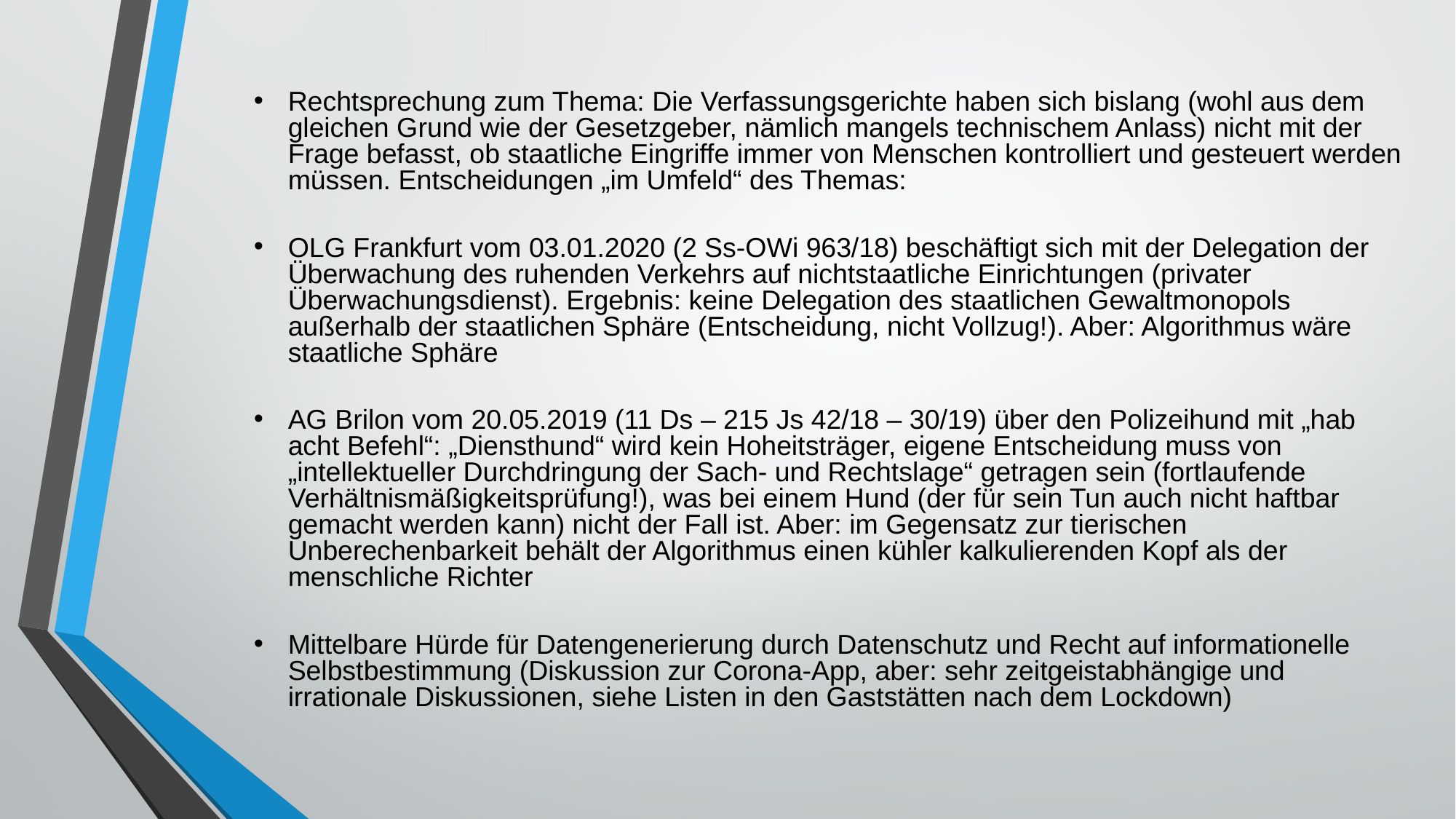

Rechtsprechung zum Thema: Die Verfassungsgerichte haben sich bislang (wohl aus dem gleichen Grund wie der Gesetzgeber, nämlich mangels technischem Anlass) nicht mit der Frage befasst, ob staatliche Eingriffe immer von Menschen kontrolliert und gesteuert werden müssen. Entscheidungen „im Umfeld“ des Themas:

OLG Frankfurt vom 03.01.2020 (2 Ss-OWi 963/18) beschäftigt sich mit der Delegation der Überwachung des ruhenden Verkehrs auf nichtstaatliche Einrichtungen (privater Überwachungsdienst). Ergebnis: keine Delegation des staatlichen Gewaltmonopols außerhalb der staatlichen Sphäre (Entscheidung, nicht Vollzug!). Aber: Algorithmus wäre staatliche Sphäre

AG Brilon vom 20.05.2019 (11 Ds – 215 Js 42/18 – 30/19) über den Polizeihund mit „hab acht Befehl“: „Diensthund“ wird kein Hoheitsträger, eigene Entscheidung muss von „intellektueller Durchdringung der Sach- und Rechtslage“ getragen sein (fortlaufende Verhältnismäßigkeitsprüfung!), was bei einem Hund (der für sein Tun auch nicht haftbar gemacht werden kann) nicht der Fall ist. Aber: im Gegensatz zur tierischen Unberechenbarkeit behält der Algorithmus einen kühler kalkulierenden Kopf als der menschliche Richter

Mittelbare Hürde für Datengenerierung durch Datenschutz und Recht auf informationelle Selbstbestimmung (Diskussion zur Corona-App, aber: sehr zeitgeistabhängige und irrationale Diskussionen, siehe Listen in den Gaststätten nach dem Lockdown)